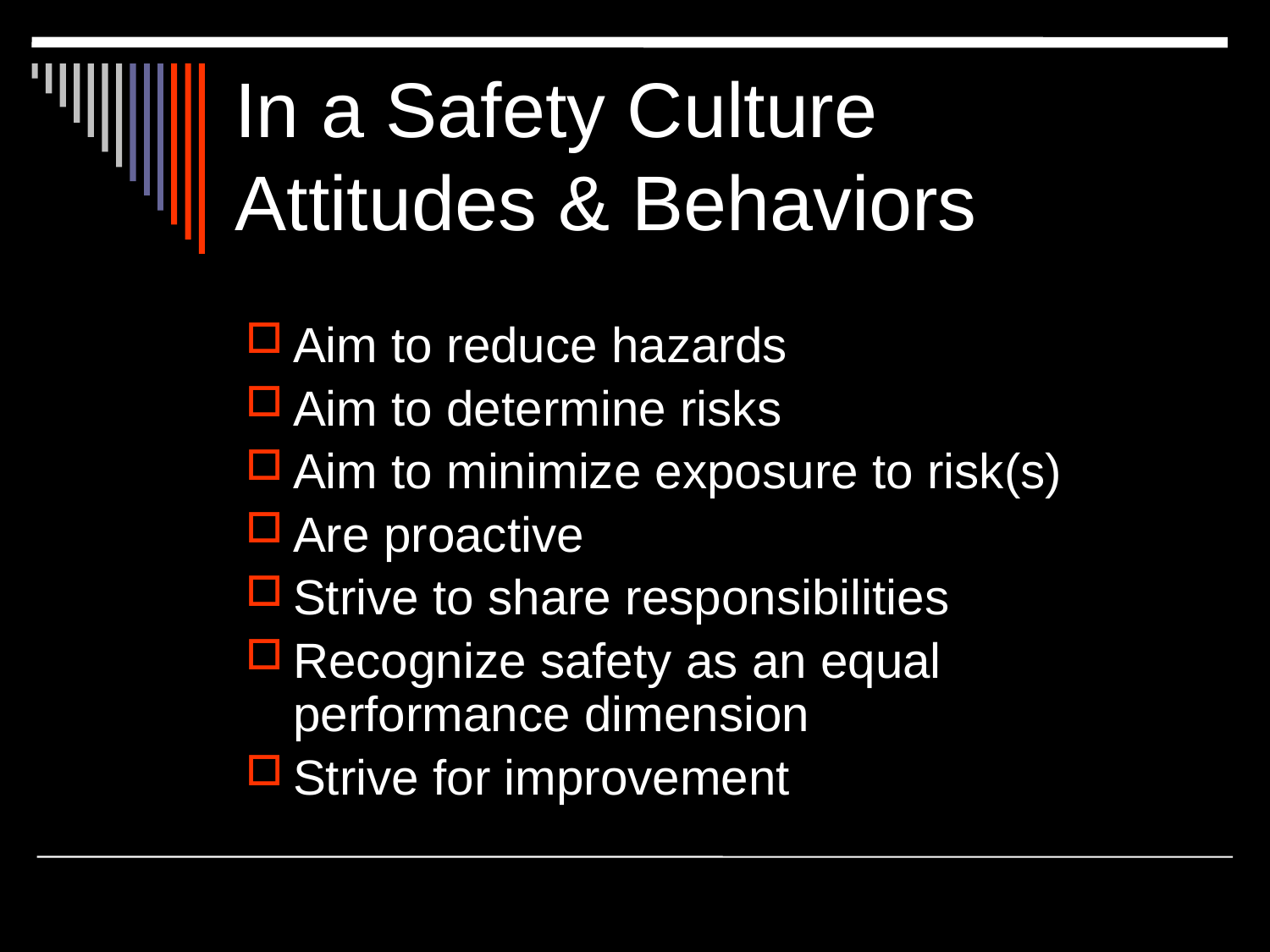

# In a Safety Culture Attitudes & Behaviors
Aim to reduce hazards
Aim to determine risks
Aim to minimize exposure to risk(s)
Are proactive
Strive to share responsibilities
Recognize safety as an equal performance dimension
Strive for improvement